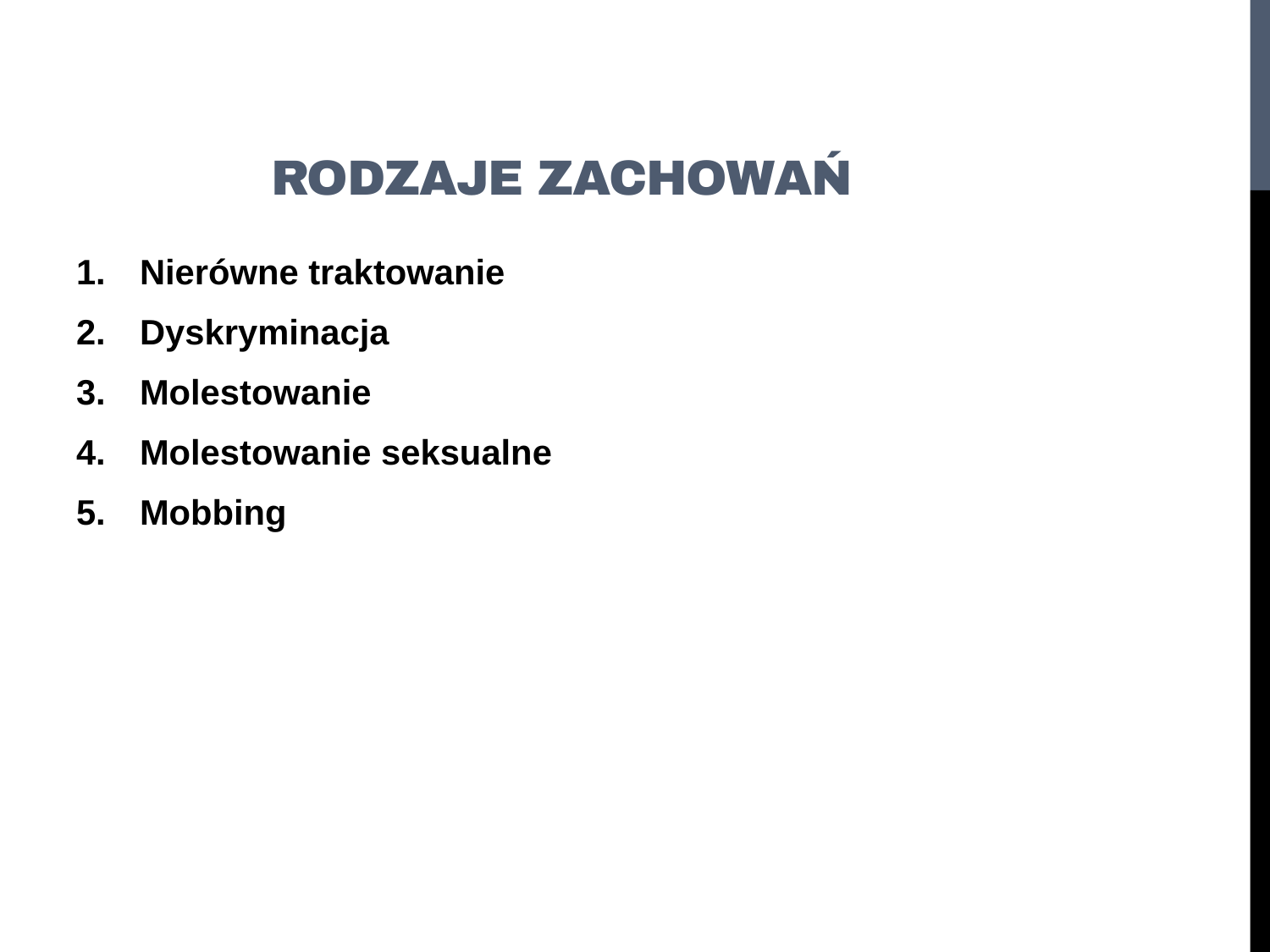

# Rodzaje zachowań
Nierówne traktowanie
Dyskryminacja
Molestowanie
Molestowanie seksualne
Mobbing